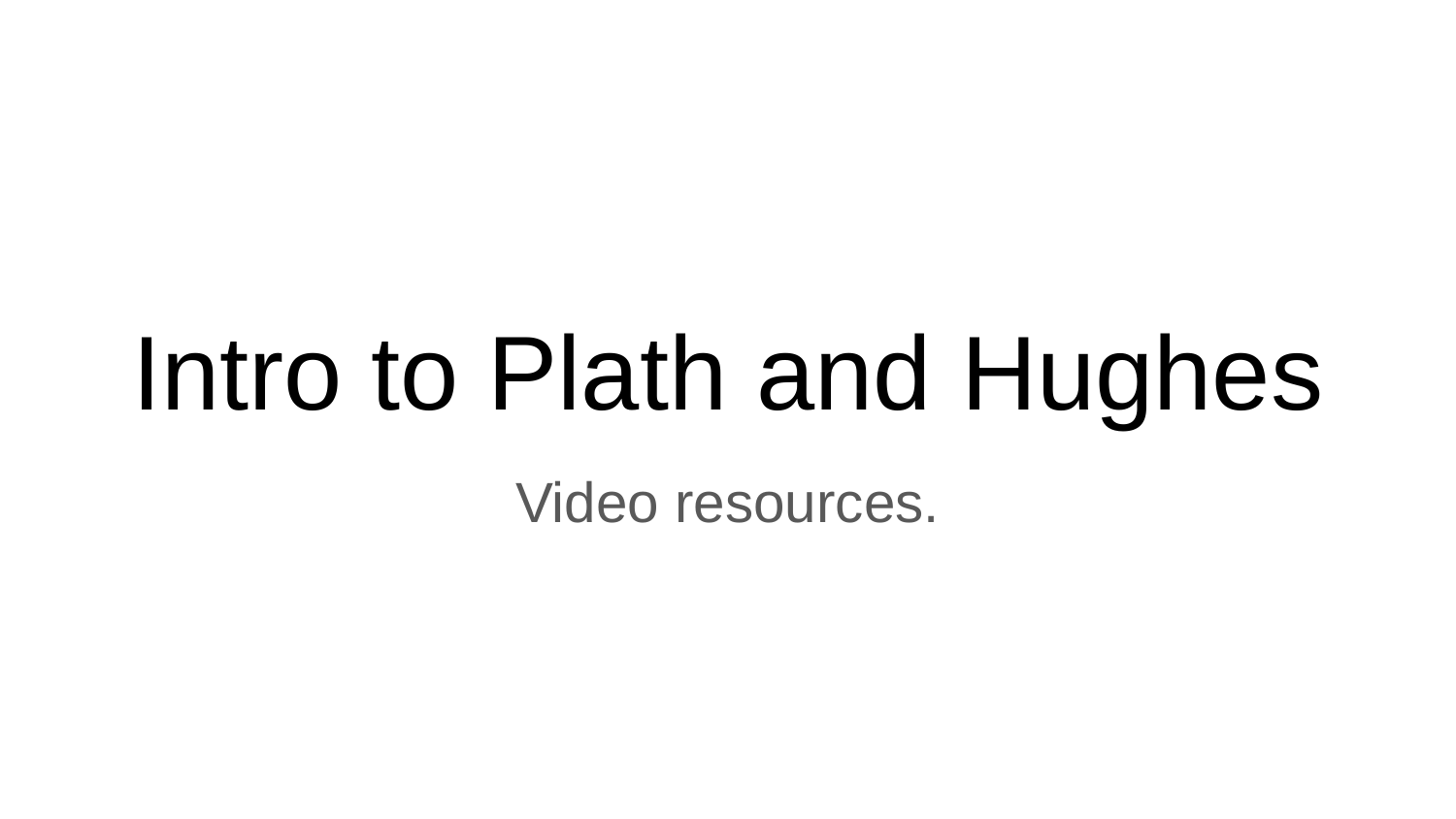

# Intro to Plath and Hughes
Video resources.